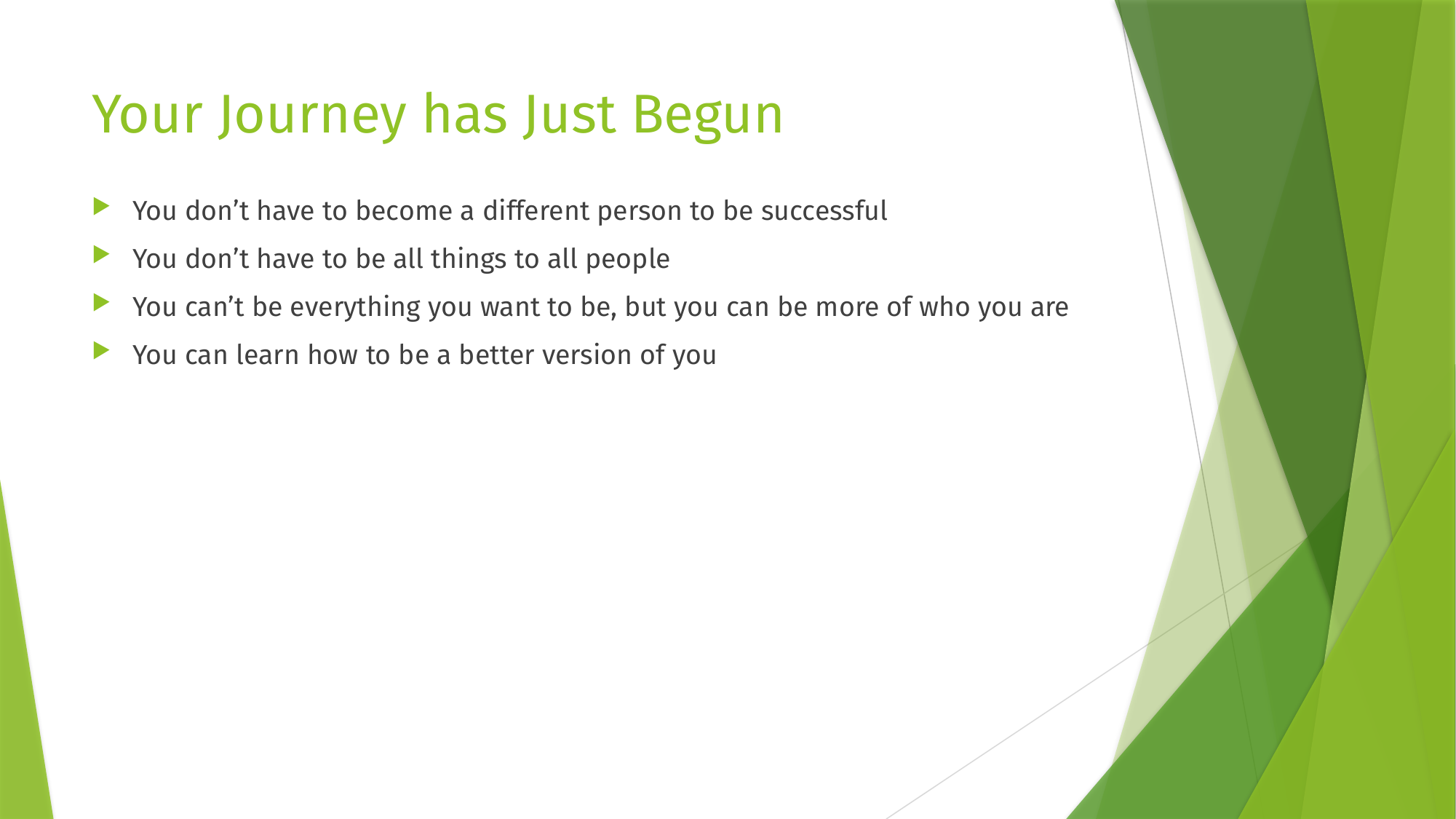

# Your Journey has Just Begun
You don’t have to become a different person to be successful
You don’t have to be all things to all people
You can’t be everything you want to be, but you can be more of who you are
You can learn how to be a better version of you